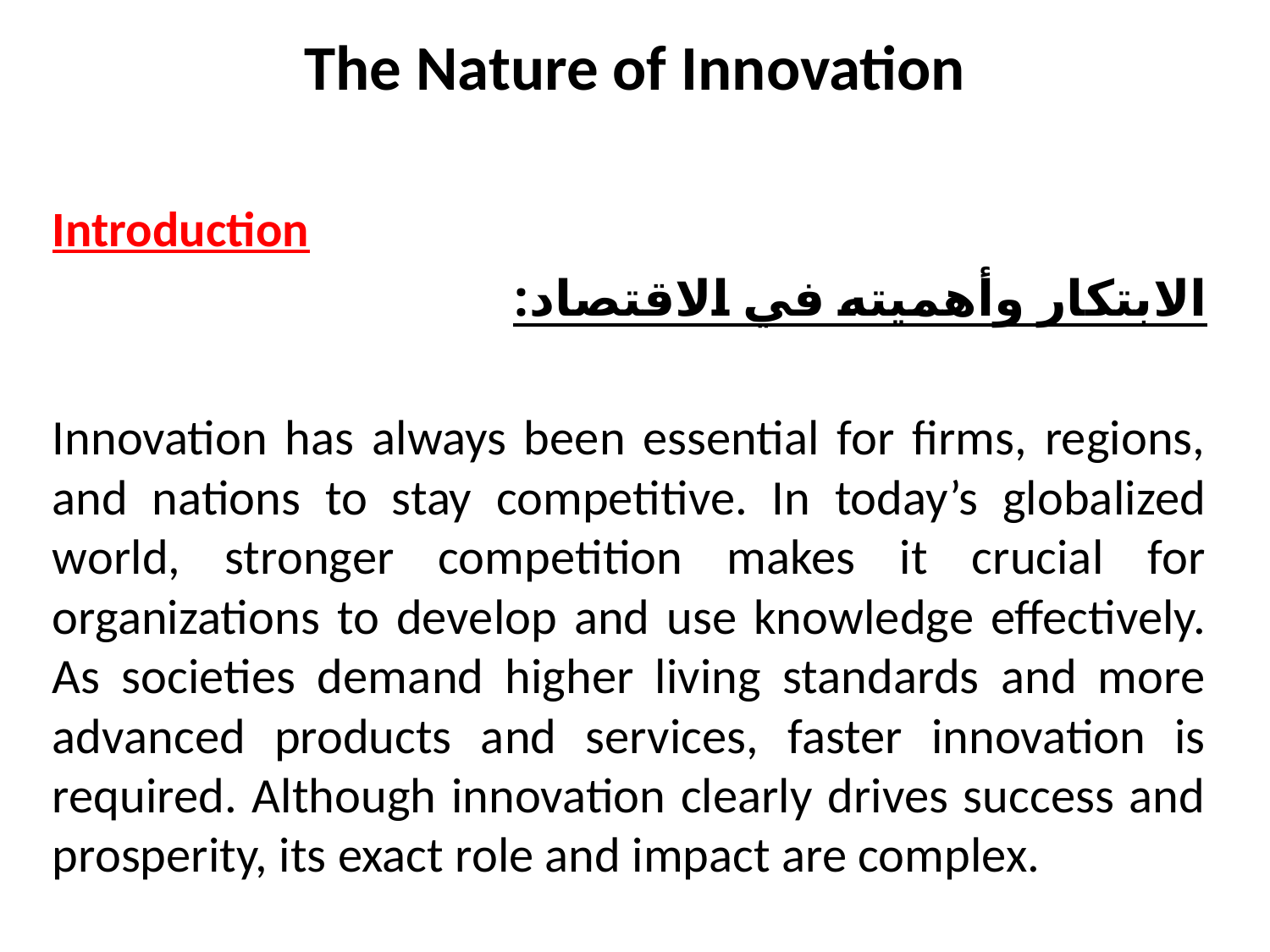

# The Nature of Innovation

Introduction
الابتكار وأهميته في الاقتصاد:

Innovation has always been essential for firms, regions, and nations to stay competitive. In today’s globalized world, stronger competition makes it crucial for organizations to develop and use knowledge effectively. As societies demand higher living standards and more advanced products and services, faster innovation is required. Although innovation clearly drives success and prosperity, its exact role and impact are complex.